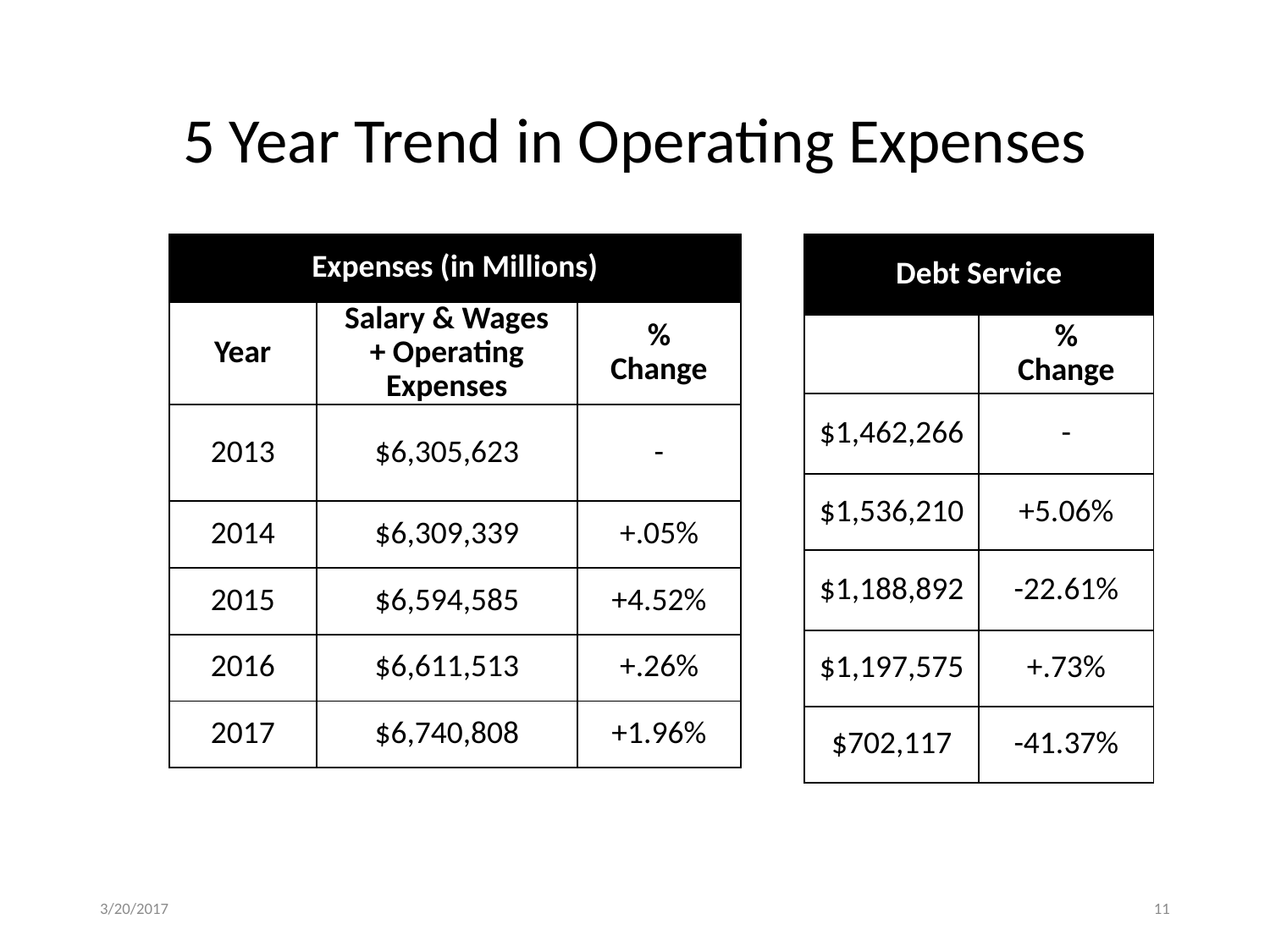

# 5 Year Trend in Operating Expenses
| Expenses (in Millions) |  |  |
| --- | --- | --- |
| Year | Salary & Wages + Operating Expenses | % Change |
| 2013 | $6,305,623 | - |
| 2014 | $6,309,339 | +.05% |
| 2015 | $6,594,585 | +4.52% |
| 2016 | $6,611,513 | +.26% |
| 2017 | $6,740,808 | +1.96% |
| Debt Service |  |
| --- | --- |
|  | % Change |
| $1,462,266 | - |
| $1,536,210 | +5.06% |
| $1,188,892 | -22.61% |
| $1,197,575 | +.73% |
| $702,117 | -41.37% |
3/20/2017
11